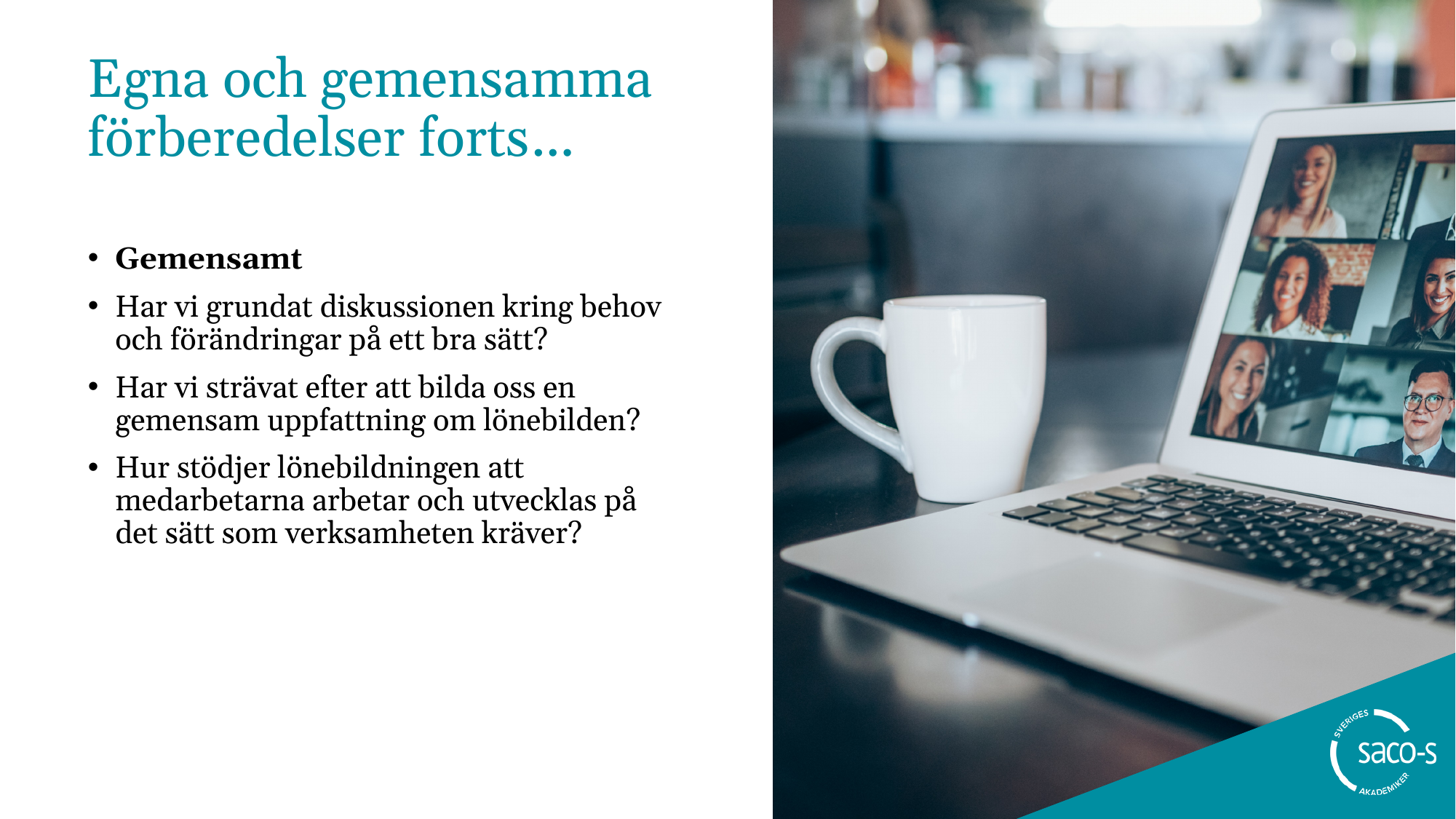

# Egna och gemensamma förberedelser forts…
Gemensamt
Har vi grundat diskussionen kring behov och förändringar på ett bra sätt?
Har vi strävat efter att bilda oss en gemensam uppfattning om lönebilden?
Hur stödjer lönebildningen att medarbetarna arbetar och utvecklas på det sätt som verksamheten kräver?